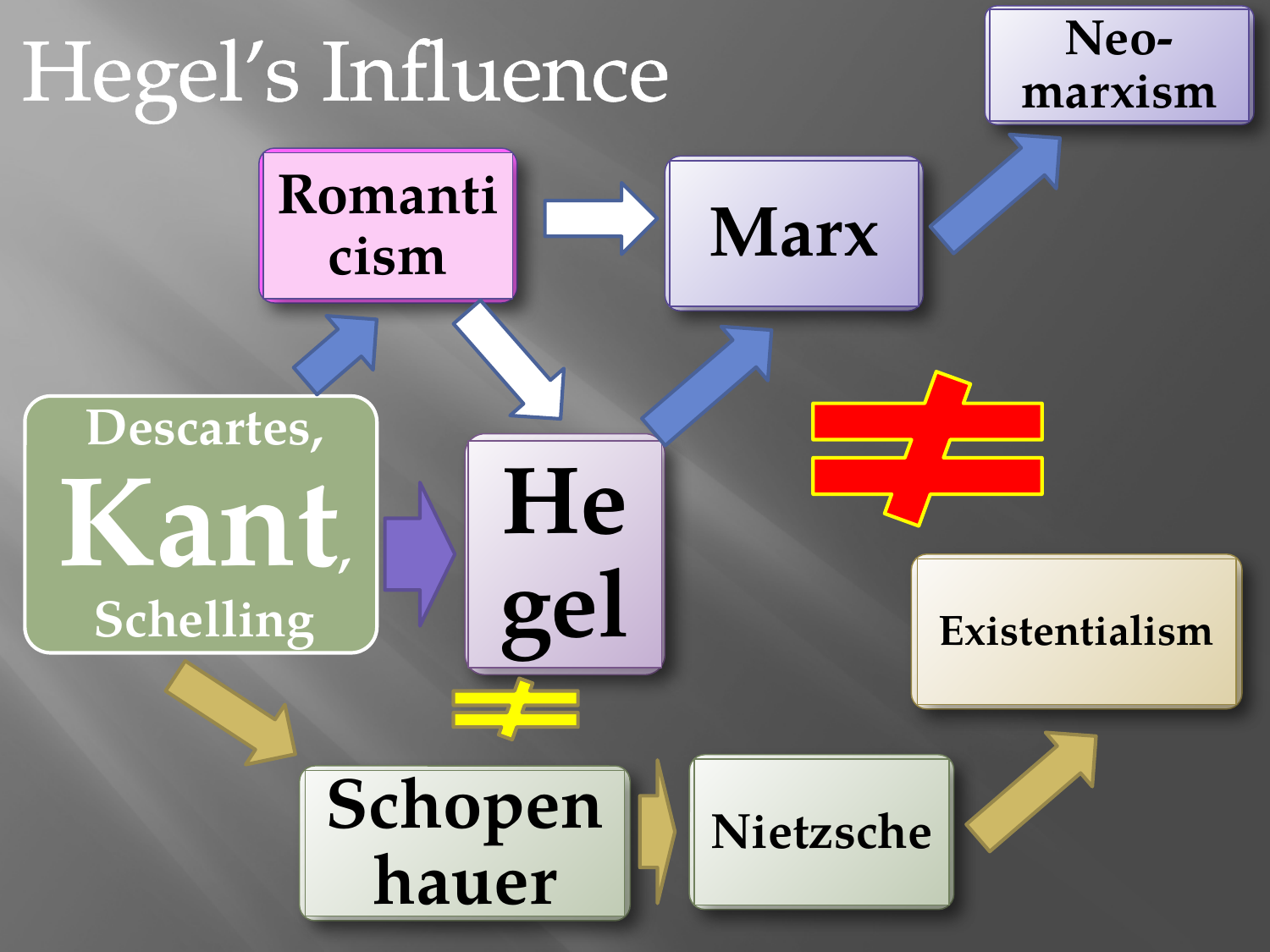

Along with J. G. Fichte and F. W. J. von Schelling, Hegel (1770–1831) belongs to the period of “German idealism” in the decades following Kant. The most systematic of the post-Kantian idealists, Hegel attempted, throughout his published writings as well as in his lectures, to elaborate a comprehensive and systematic ontology from a “logical” starting point. He is perhaps most well-known for his teleological account of history, an account which was later taken over by Marx and “inverted” into a materialist theory of an historical development culminating in communism. For most of the twentieth century, the “logical” side of Hegel's thought had been largely forgotten, but his political and social philosophy continued to find interest and support. However, since the 1970s, a degree of more general philosophical interest in Hegel's systematic thought has also been revived.

Neo-marxism
Hegel’s Influence

Romanticism

Marx

Descartes, Kant,
Schelling

Hegel

Existentialism

Nietzsche

Schopenhauer